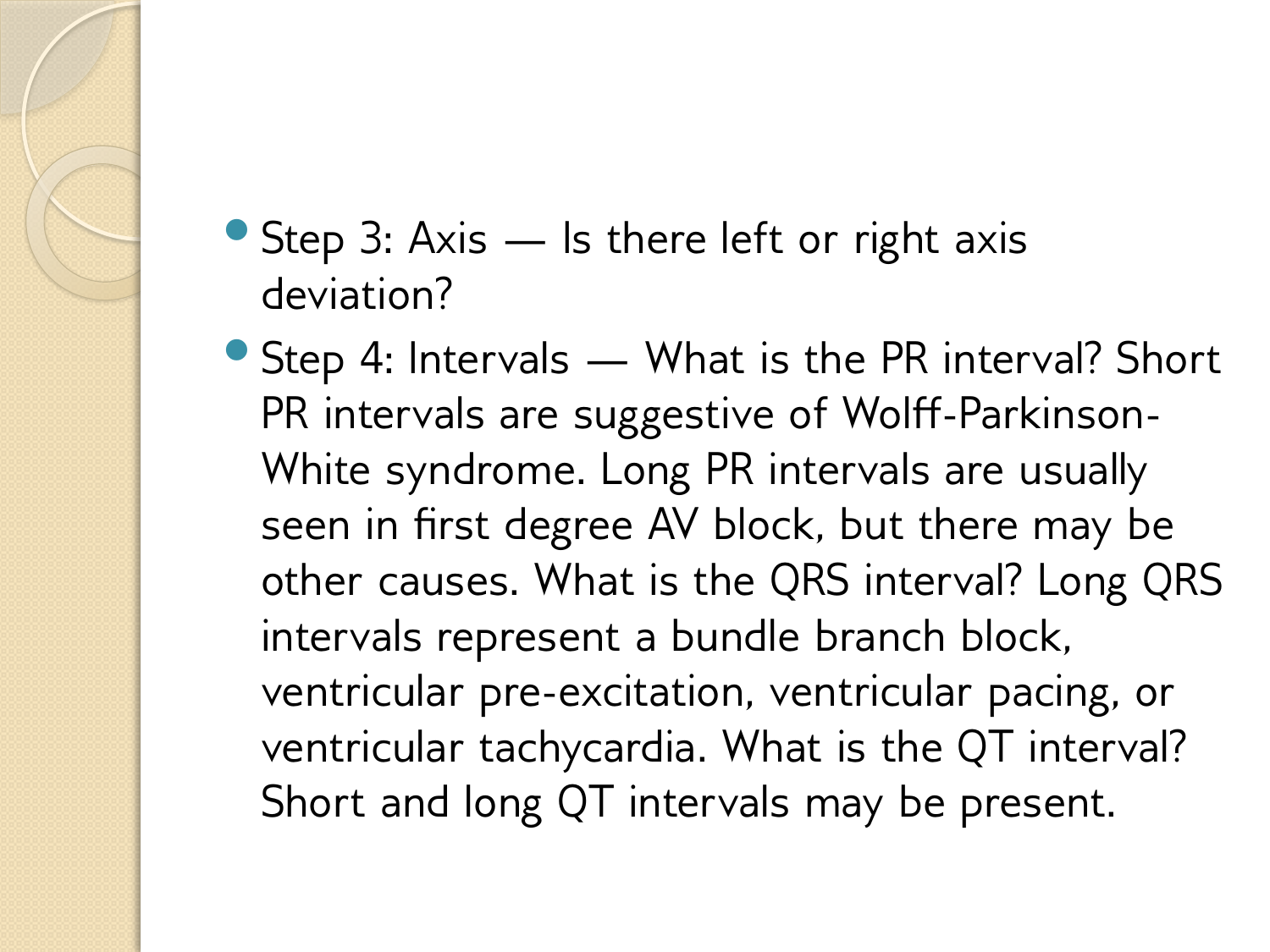

#
Step 3: Axis — Is there left or right axis deviation?
Step 4: Intervals — What is the PR interval? Short PR intervals are suggestive of Wolff-Parkinson-White syndrome. Long PR intervals are usually seen in first degree AV block, but there may be other causes. What is the QRS interval? Long QRS intervals represent a bundle branch block, ventricular pre-excitation, ventricular pacing, or ventricular tachycardia. What is the QT interval? Short and long QT intervals may be present.